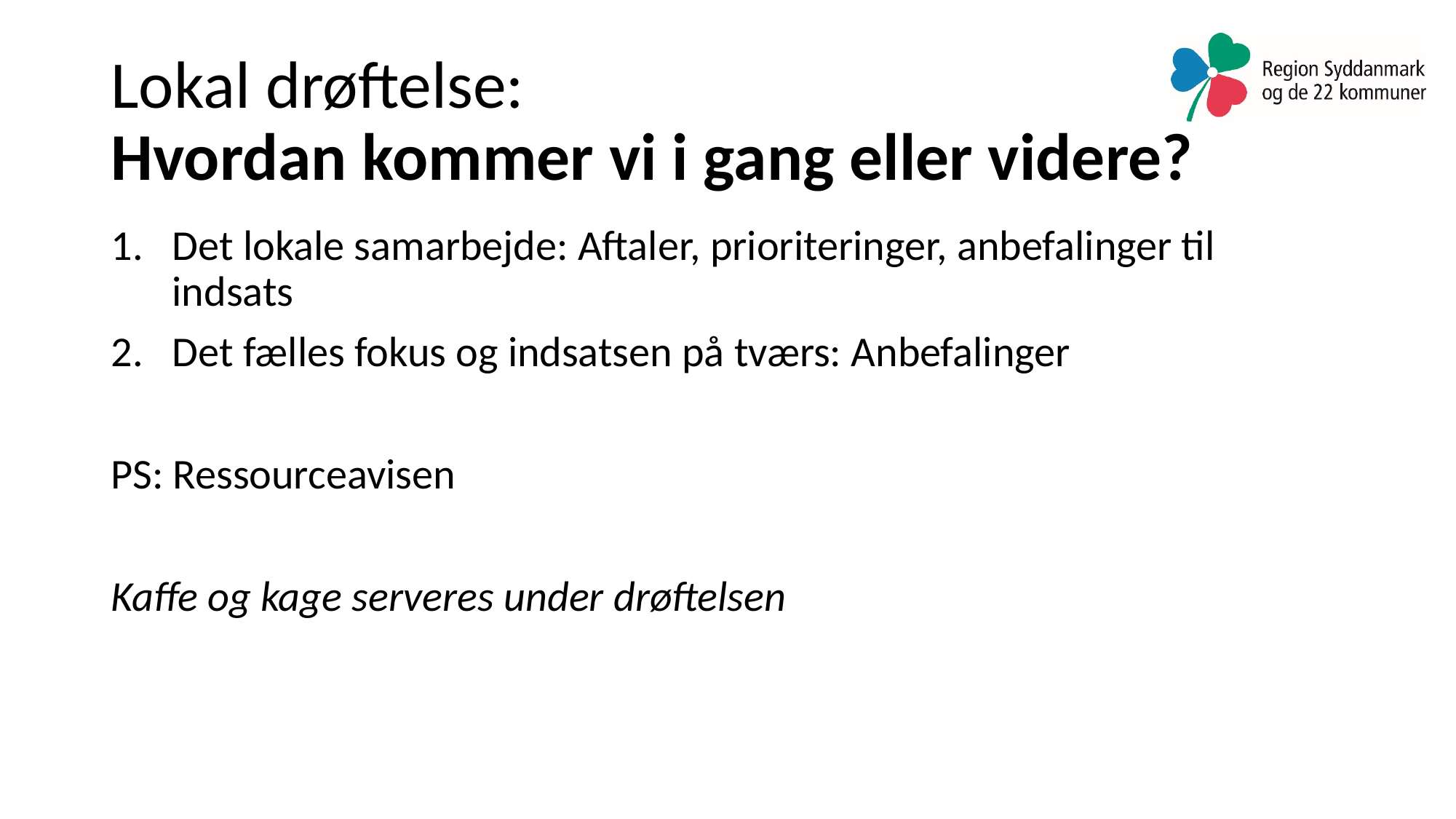

# Lokal drøftelse: Hvordan kommer vi i gang eller videre?
Det lokale samarbejde: Aftaler, prioriteringer, anbefalinger til indsats
Det fælles fokus og indsatsen på tværs: Anbefalinger

PS: Ressourceavisen

Kaffe og kage serveres under drøftelsen